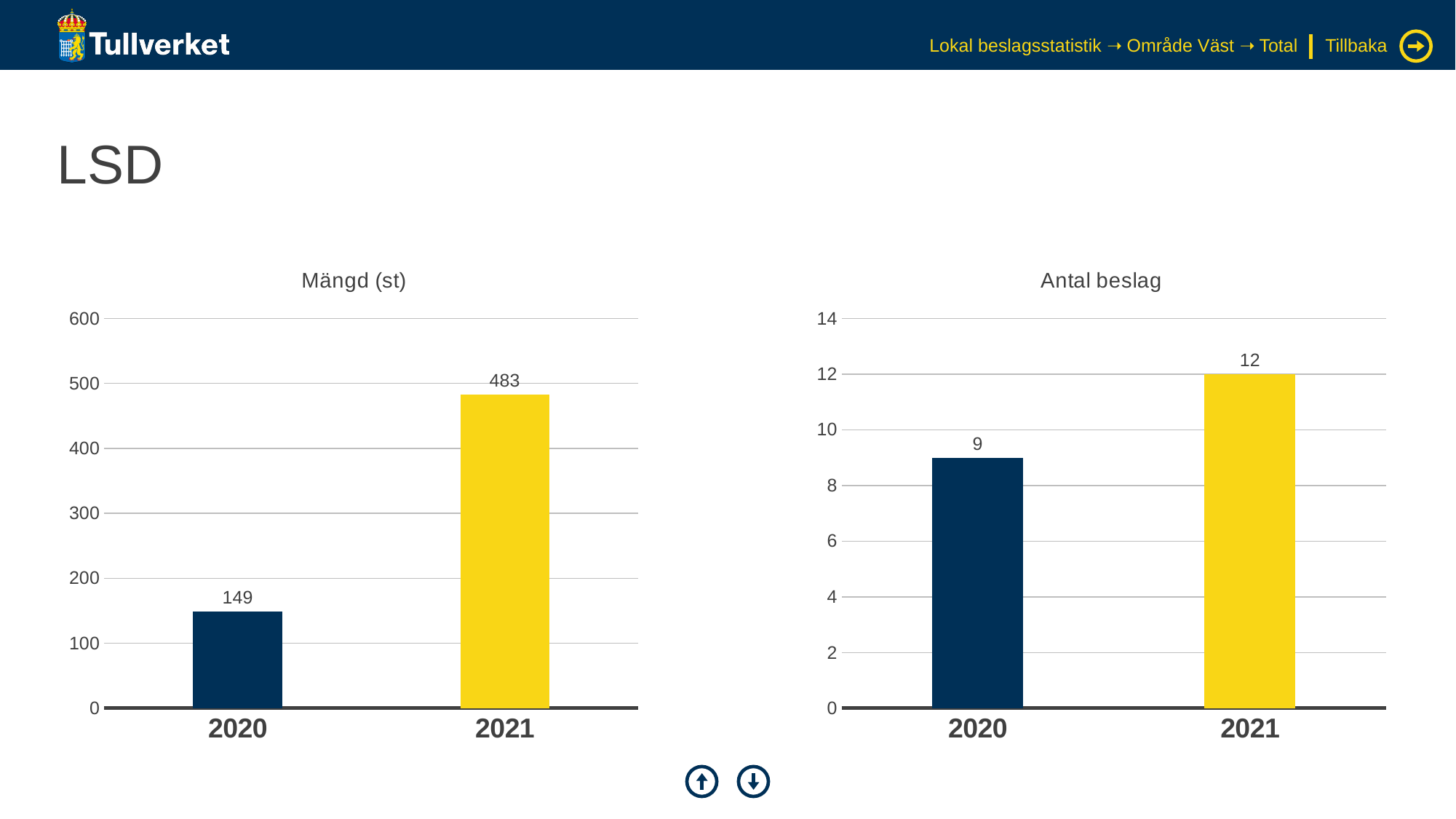

Lokal beslagsstatistik ➝ Område Väst ➝ Total
Tillbaka
# LSD

### Chart: Mängd (st)

| Category | Serie 1 |
|---|---|
| 2020 | 149.0 |
| 2021 | 483.0 |

### Chart: Antal beslag

| Category | Serie 1 |
|---|---|
| 2020 | 9.0 |
| 2021 | 12.0 |